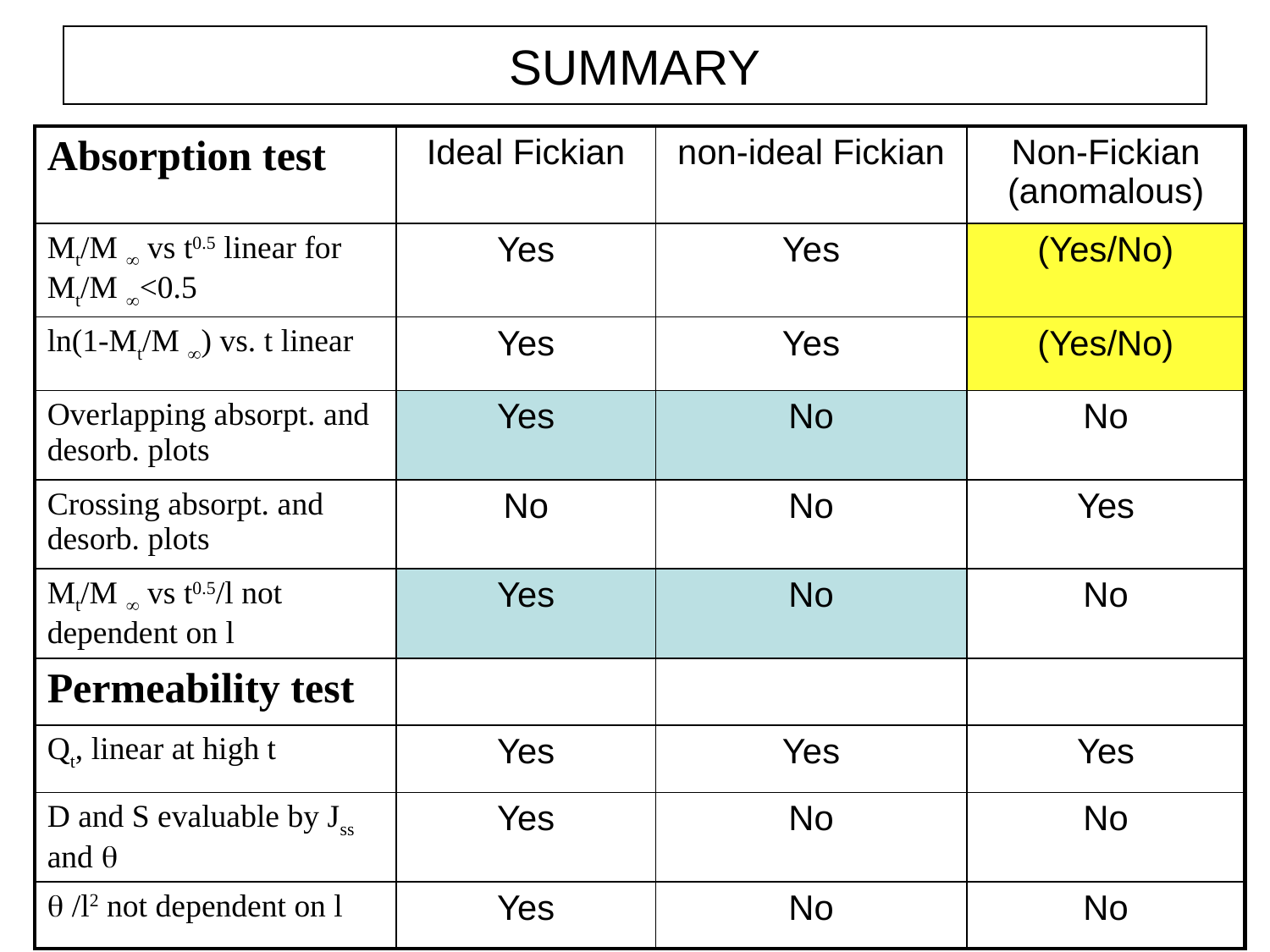

# SUMMARY
| Absorption test | Ideal Fickian | non-ideal Fickian | Non-Fickian (anomalous) |
| --- | --- | --- | --- |
| Mt/M ∞ vs t0.5 linear for Mt/M ∞<0.5 | Yes | Yes | (Yes/No) |
| ln(1-Mt/M ∞) vs. t linear | Yes | Yes | (Yes/No) |
| Overlapping absorpt. and desorb. plots | Yes | No | No |
| Crossing absorpt. and desorb. plots | No | No | Yes |
| Mt/M ∞ vs t0.5/l not dependent on l | Yes | No | No |
| Permeability test |  |  |  |
| Qt, linear at high t | Yes | Yes | Yes |
| D and S evaluable by Jss and θ | Yes | No | No |
| θ /l2 not dependent on l | Yes | No | No |